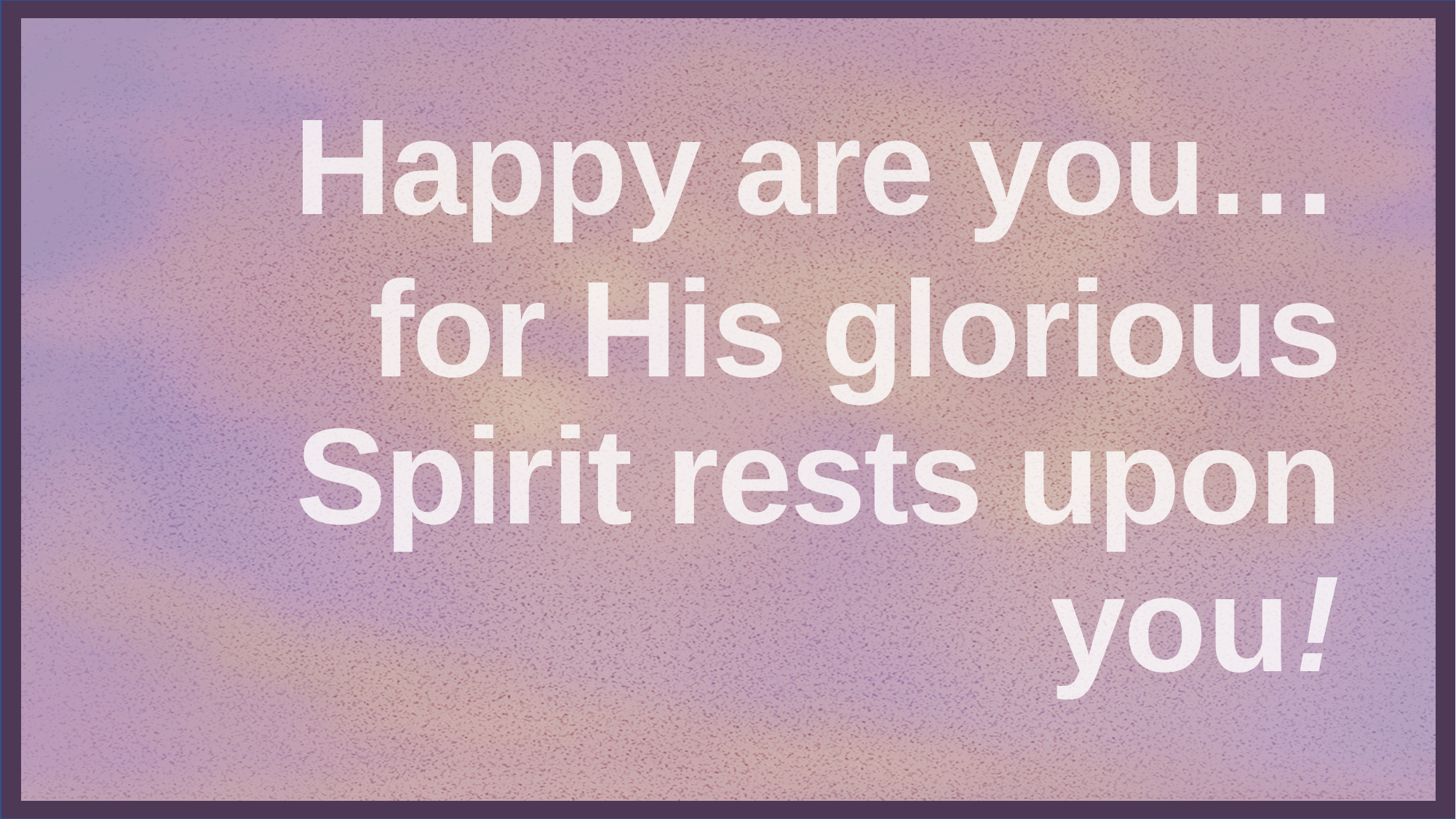

Happy are you…
for His glorious Spirit rests upon you!